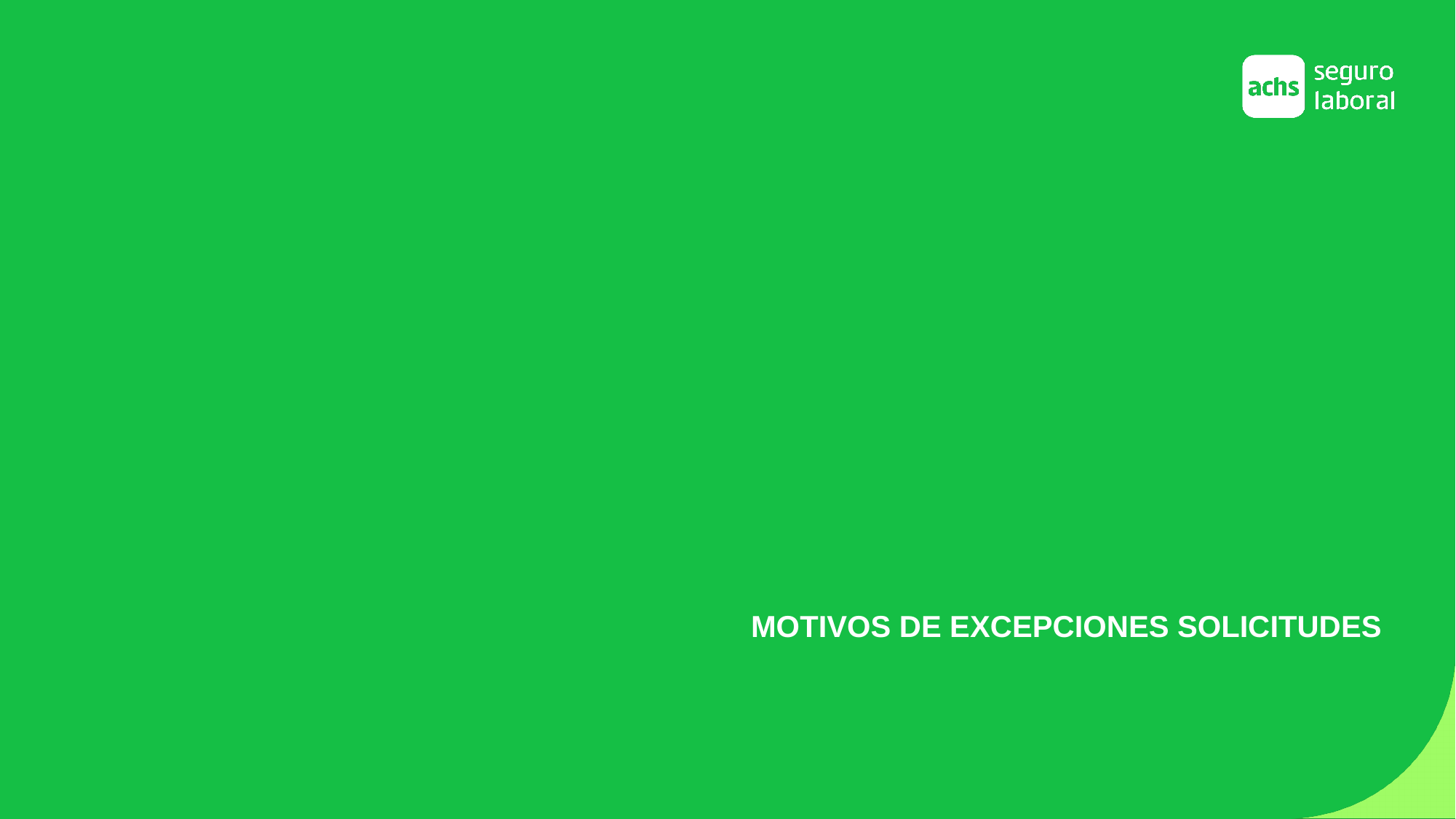

Servicio de Capacitaciones ACHS
MOTIVOS DE EXCEPCIONES SOLICITUDES